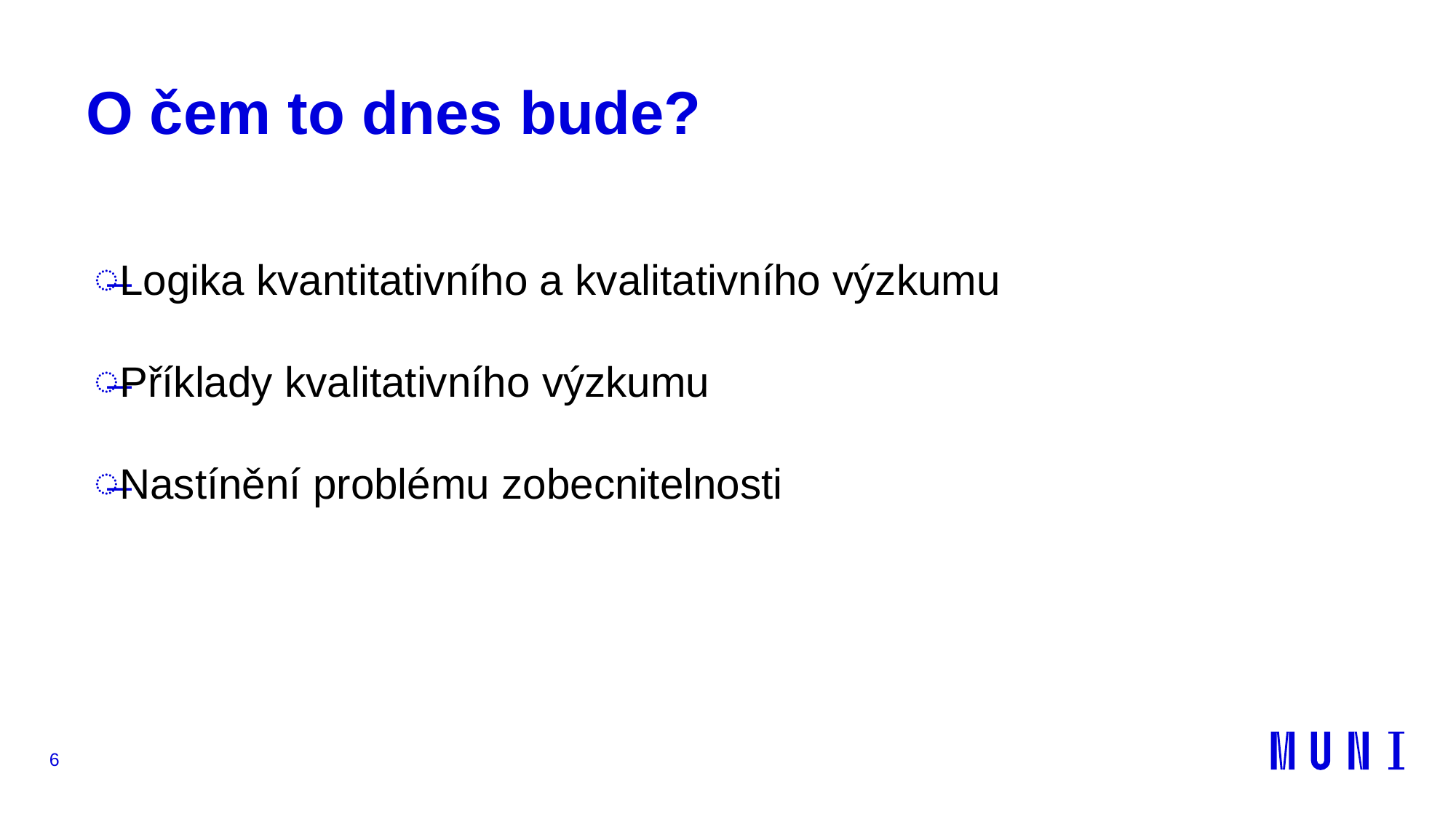

# O čem to dnes bude?
Logika kvantitativního a kvalitativního výzkumu
Příklady kvalitativního výzkumu
Nastínění problému zobecnitelnosti
6